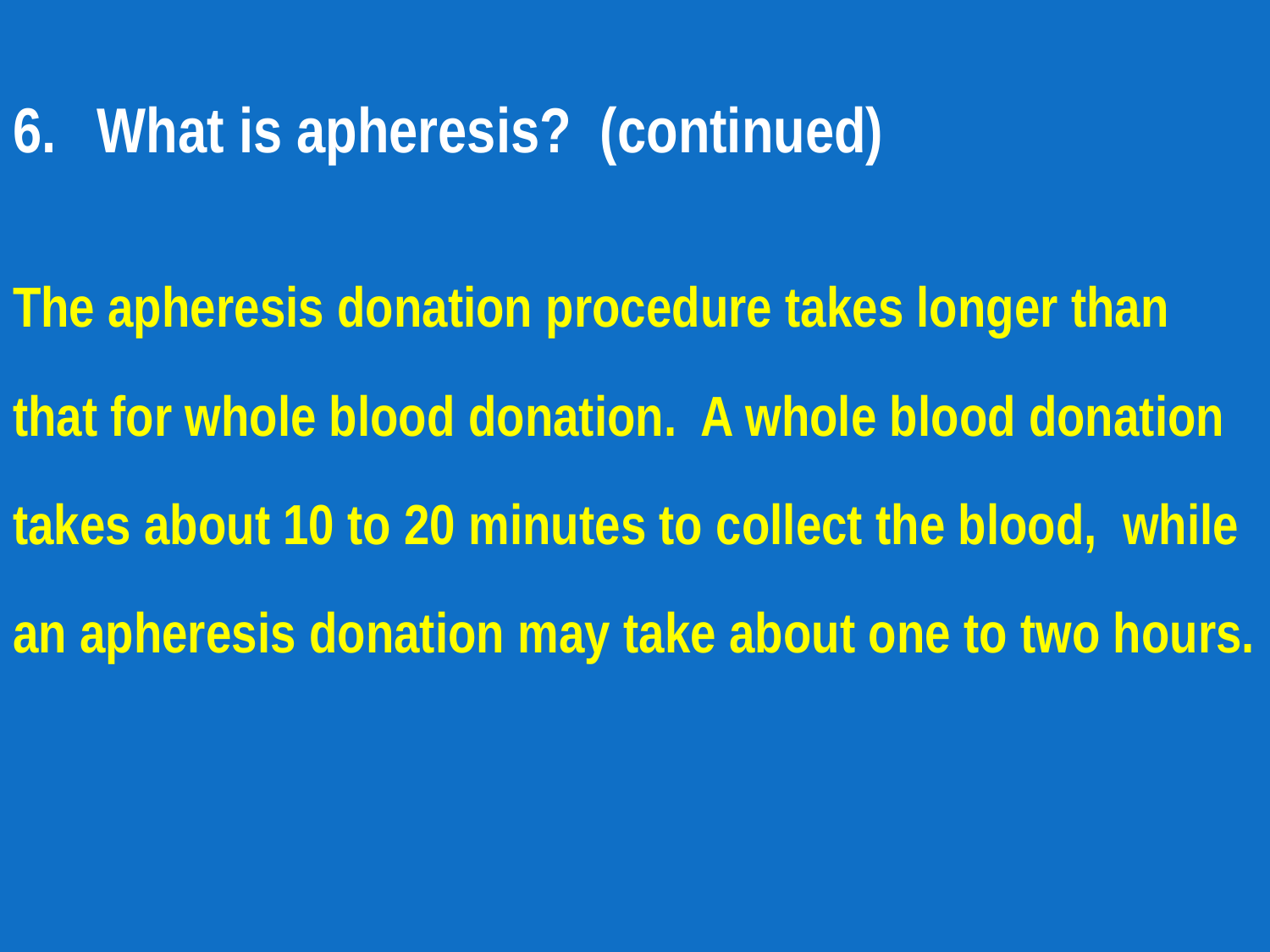

6.	What is apheresis?  (continued)

The apheresis donation procedure takes longer than
that for whole blood donation.  A whole blood donation
takes about 10 to 20 minutes to collect the blood,  while
an apheresis donation may take about one to two hours.